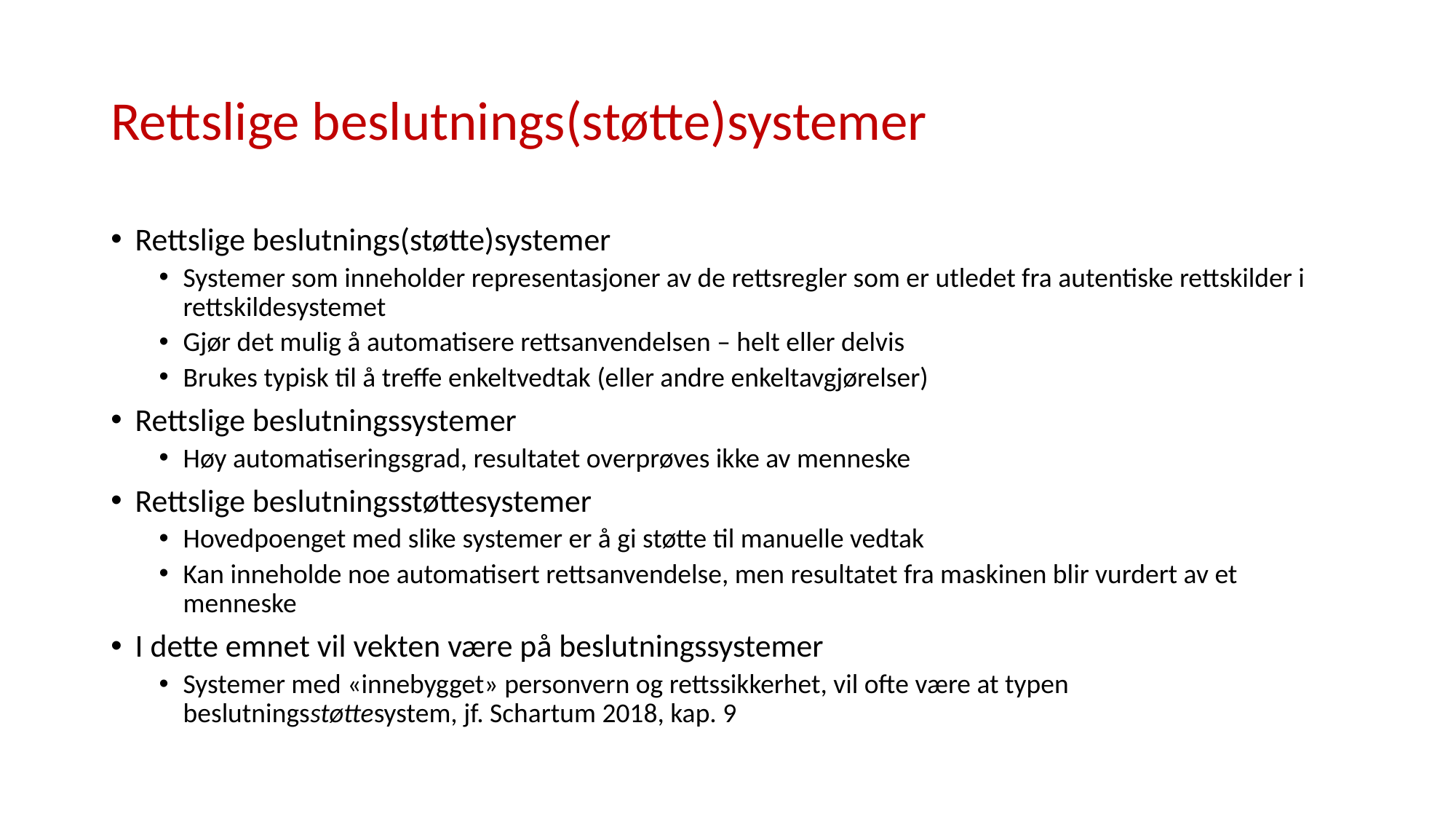

# Rettslige beslutnings(støtte)systemer
Rettslige beslutnings(støtte)systemer
Systemer som inneholder representasjoner av de rettsregler som er utledet fra autentiske rettskilder i rettskildesystemet
Gjør det mulig å automatisere rettsanvendelsen – helt eller delvis
Brukes typisk til å treffe enkeltvedtak (eller andre enkeltavgjørelser)
Rettslige beslutningssystemer
Høy automatiseringsgrad, resultatet overprøves ikke av menneske
Rettslige beslutningsstøttesystemer
Hovedpoenget med slike systemer er å gi støtte til manuelle vedtak
Kan inneholde noe automatisert rettsanvendelse, men resultatet fra maskinen blir vurdert av et menneske
I dette emnet vil vekten være på beslutningssystemer
Systemer med «innebygget» personvern og rettssikkerhet, vil ofte være at typen beslutningsstøttesystem, jf. Schartum 2018, kap. 9